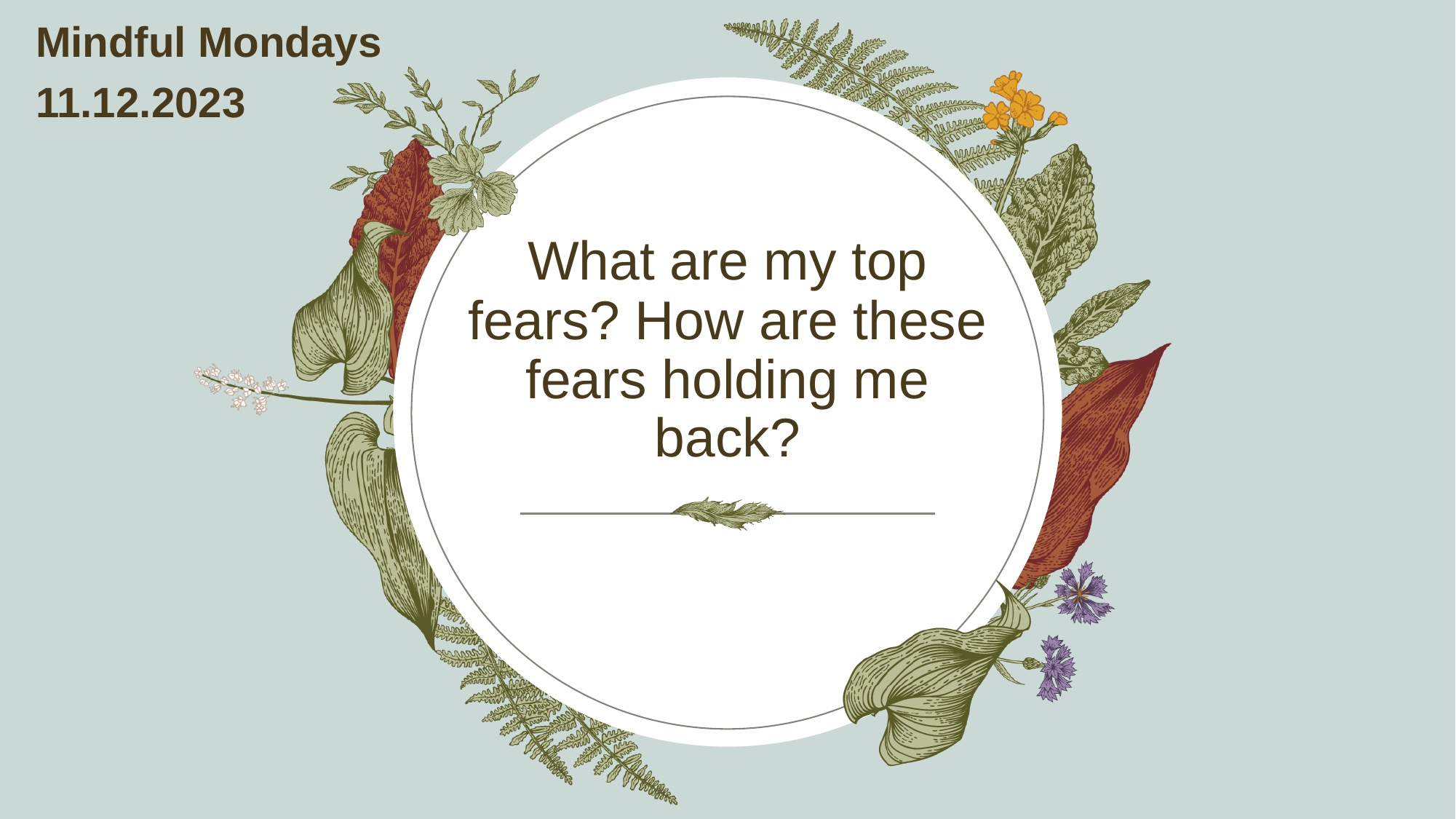

Mindful Mondays
11.12.2023
# What are my top fears? How are these fears holding me back?